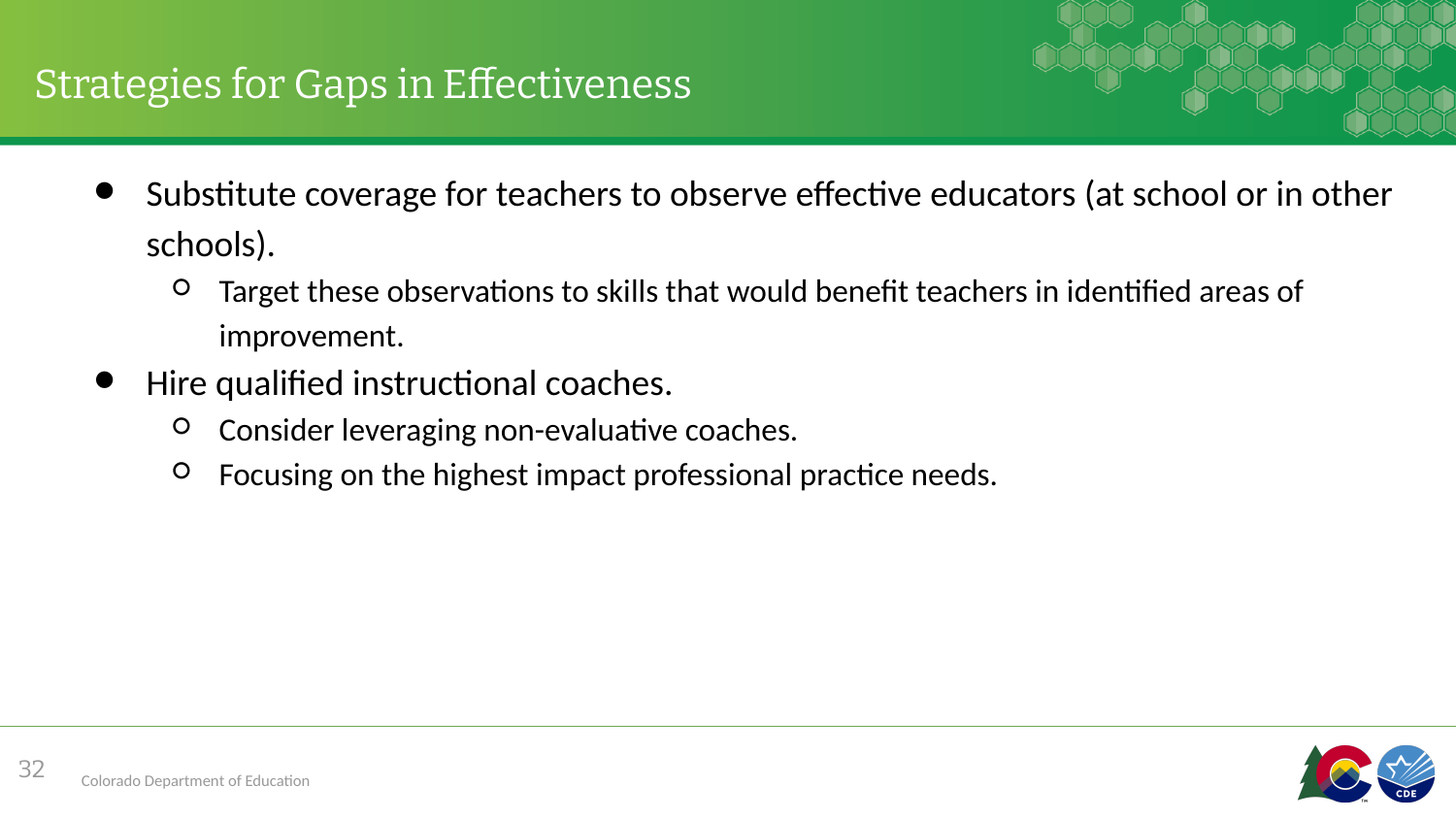

# Strategies for Gaps in Effectiveness
Substitute coverage for teachers to observe effective educators (at school or in other schools).
Target these observations to skills that would benefit teachers in identified areas of improvement.
Hire qualified instructional coaches.
Consider leveraging non-evaluative coaches.
Focusing on the highest impact professional practice needs.
32